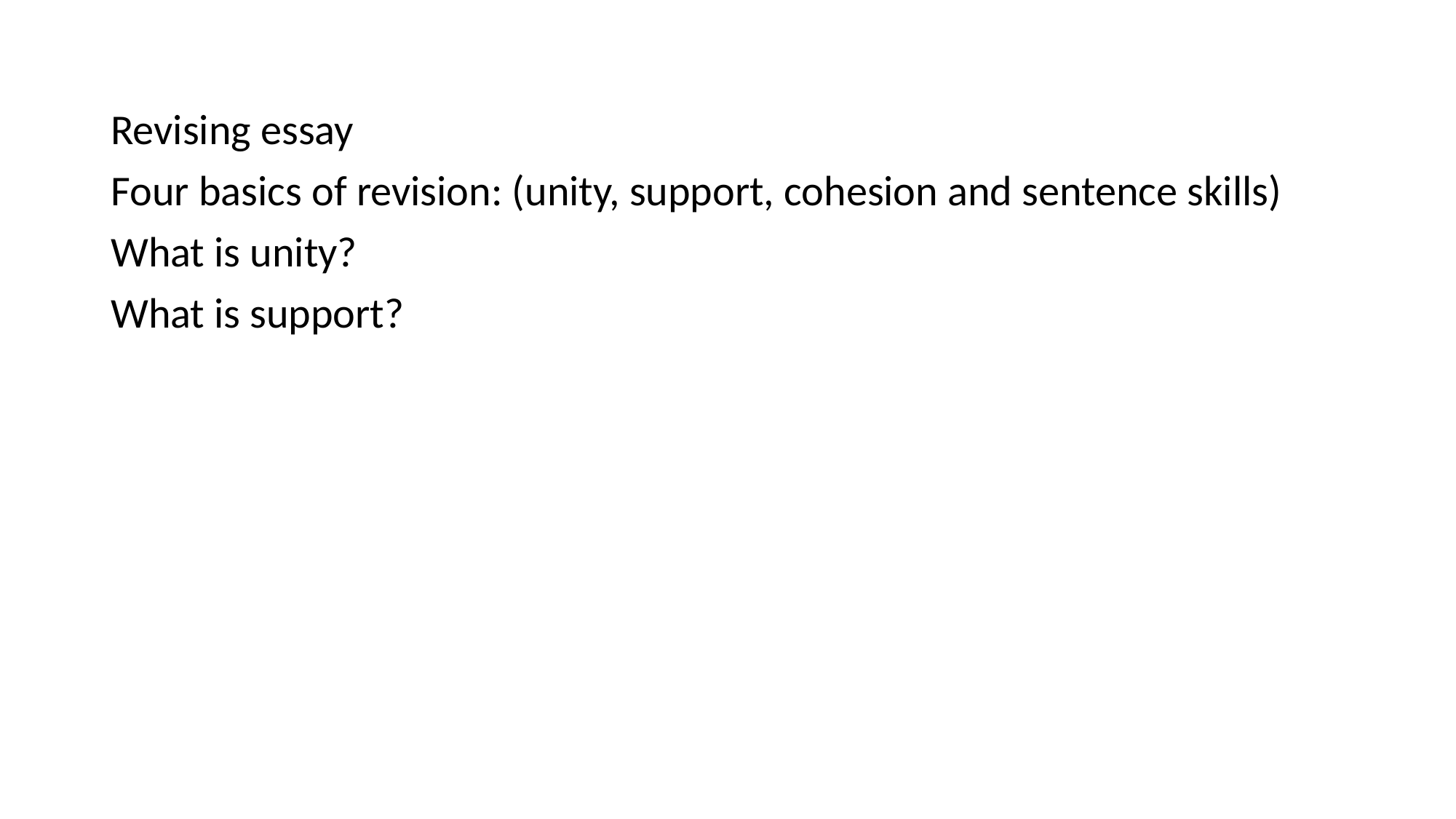

Revising essay
Four basics of revision: (unity, support, cohesion and sentence skills)
What is unity?
What is support?